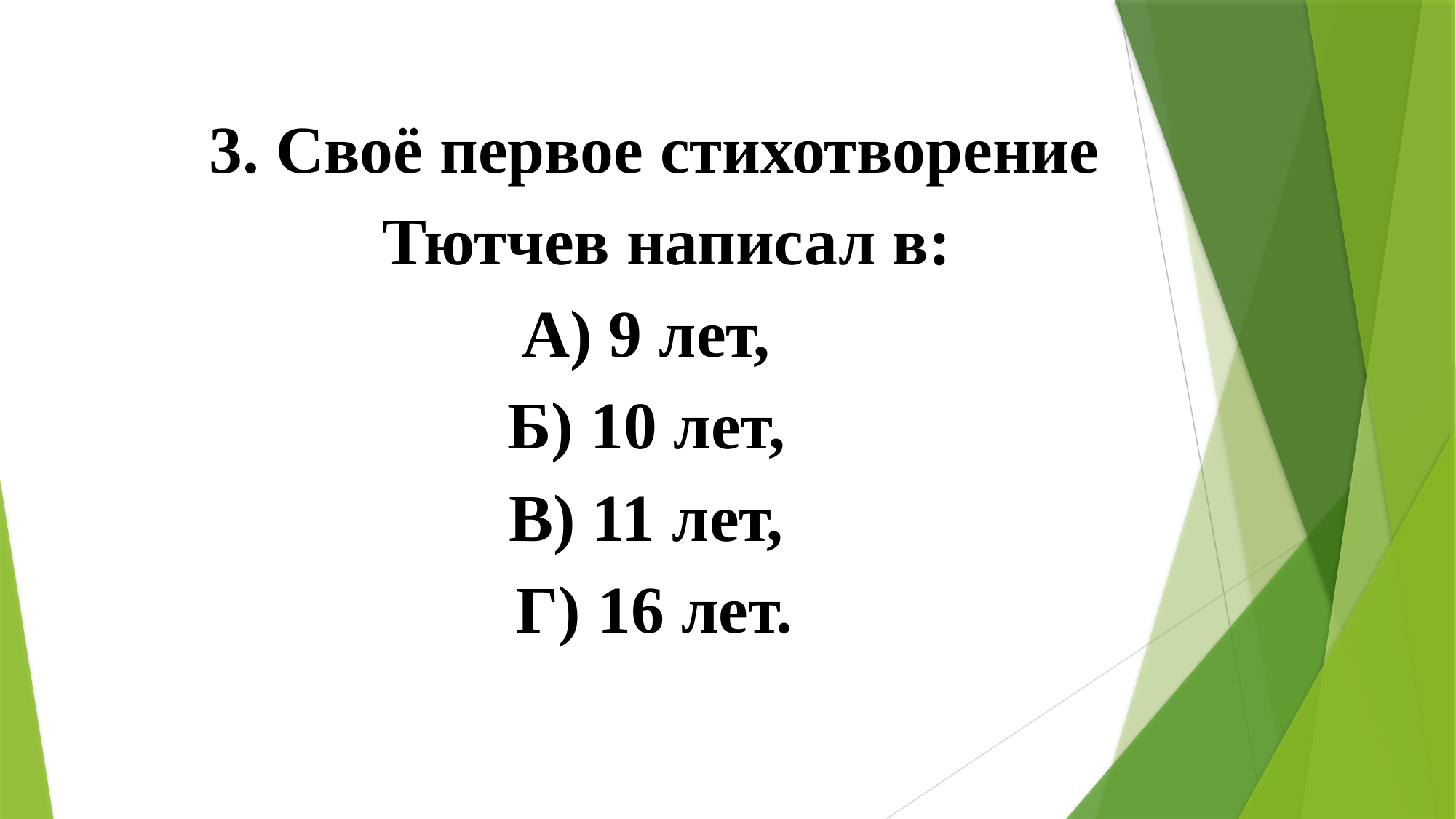

3. Своё первое стихотворение Тютчев написал в:
А) 9 лет,
Б) 10 лет,
В) 11 лет,
Г) 16 лет.